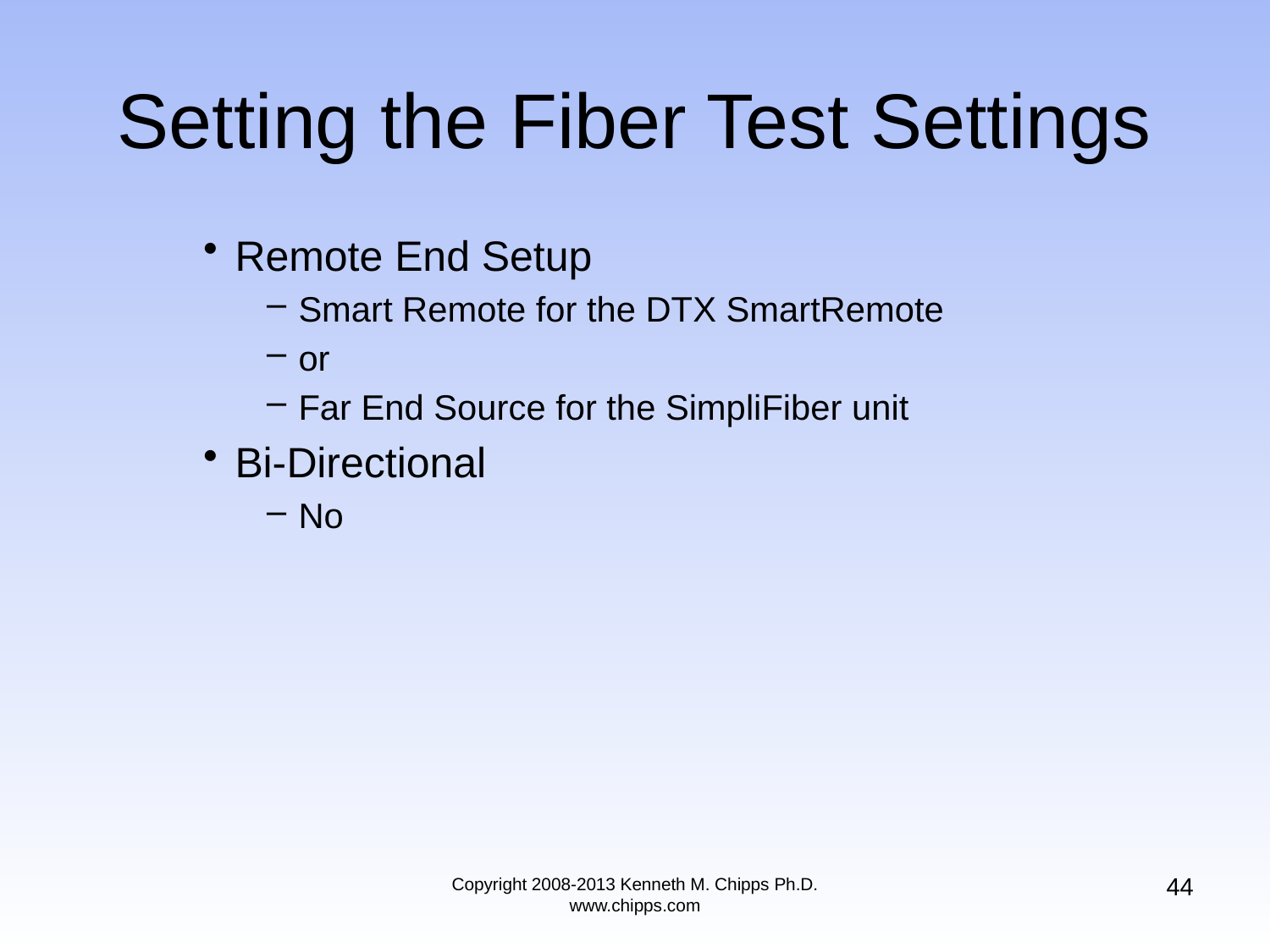

# Setting the Fiber Test Settings
Remote End Setup
Smart Remote for the DTX SmartRemote
or
Far End Source for the SimpliFiber unit
Bi-Directional
No
44
Copyright 2008-2013 Kenneth M. Chipps Ph.D. www.chipps.com